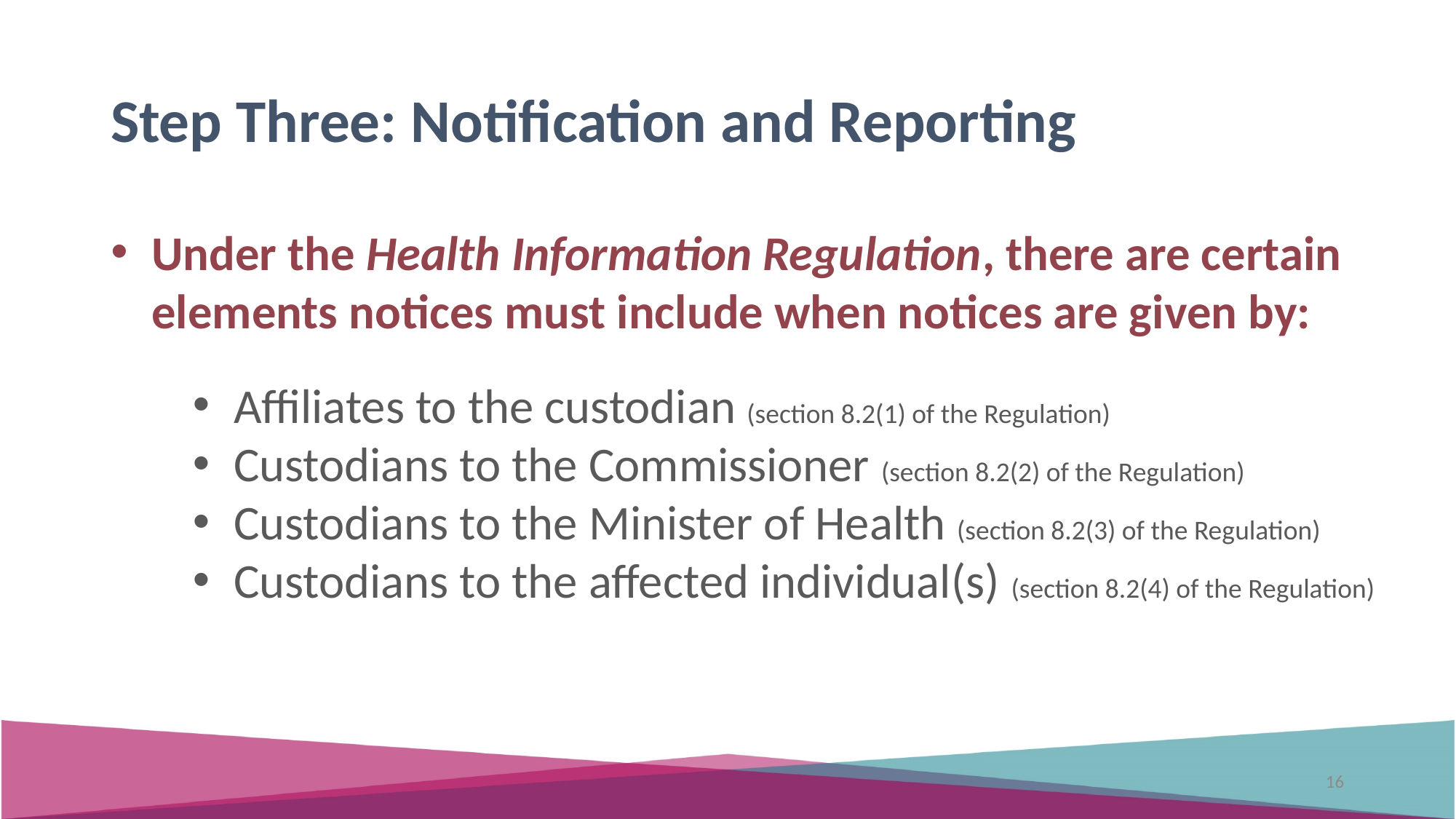

Step Three: Notification and Reporting
Under the Health Information Regulation, there are certain elements notices must include when notices are given by:
Affiliates to the custodian (section 8.2(1) of the Regulation)
Custodians to the Commissioner (section 8.2(2) of the Regulation)
Custodians to the Minister of Health (section 8.2(3) of the Regulation)
Custodians to the affected individual(s) (section 8.2(4) of the Regulation)
16